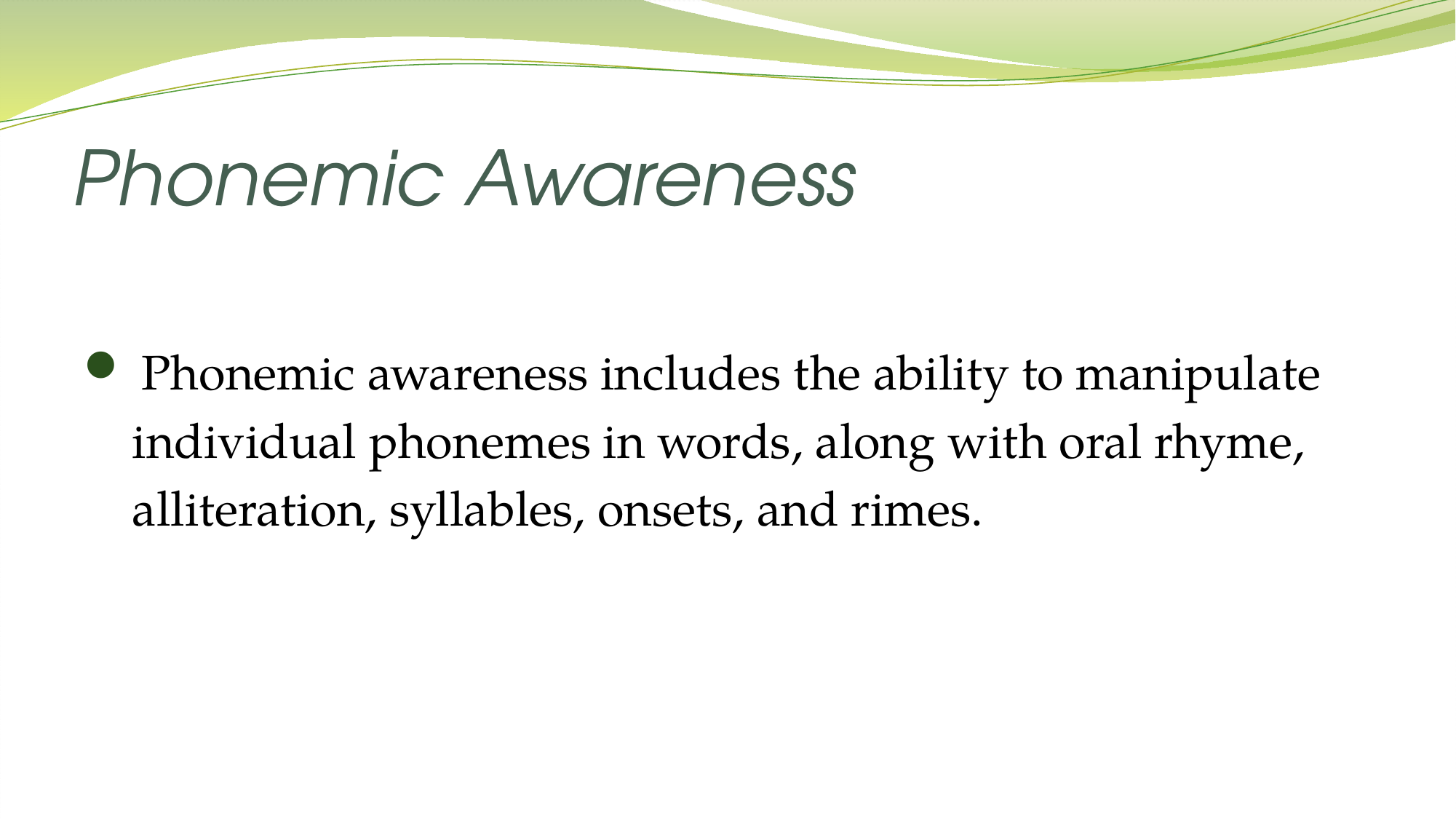

# Phonemic Awareness

 Phonemic awareness includes the ability to manipulate
    individual phonemes in words, along with oral rhyme,
    alliteration, syllables, onsets, and rimes.